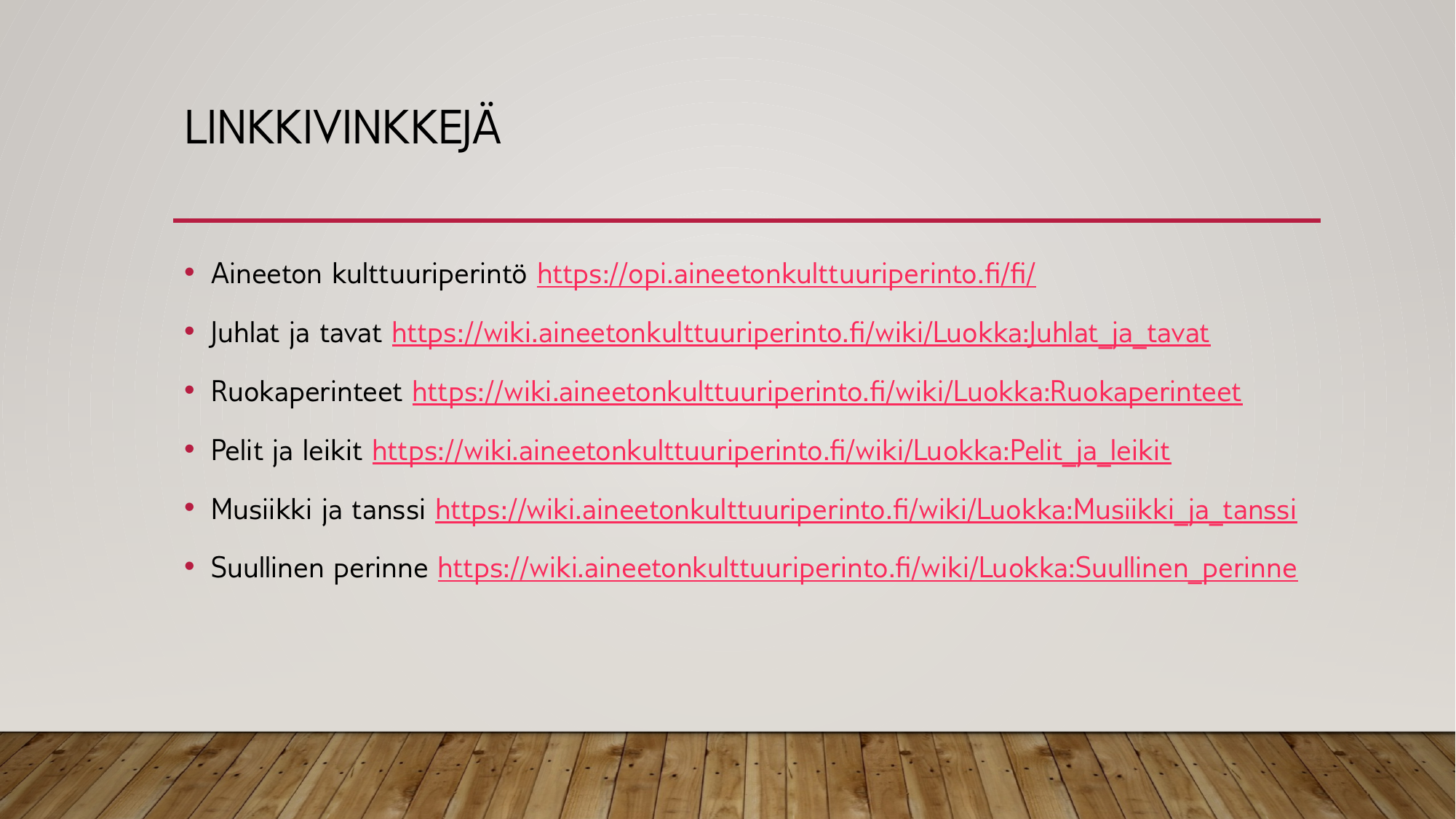

# LINKKIVINKKEJÄ
Aineeton kulttuuriperintö https://opi.aineetonkulttuuriperinto.fi/fi/
Juhlat ja tavat https://wiki.aineetonkulttuuriperinto.fi/wiki/Luokka:Juhlat_ja_tavat
Ruokaperinteet https://wiki.aineetonkulttuuriperinto.fi/wiki/Luokka:Ruokaperinteet
Pelit ja leikit https://wiki.aineetonkulttuuriperinto.fi/wiki/Luokka:Pelit_ja_leikit
Musiikki ja tanssi https://wiki.aineetonkulttuuriperinto.fi/wiki/Luokka:Musiikki_ja_tanssi
Suullinen perinne https://wiki.aineetonkulttuuriperinto.fi/wiki/Luokka:Suullinen_perinne